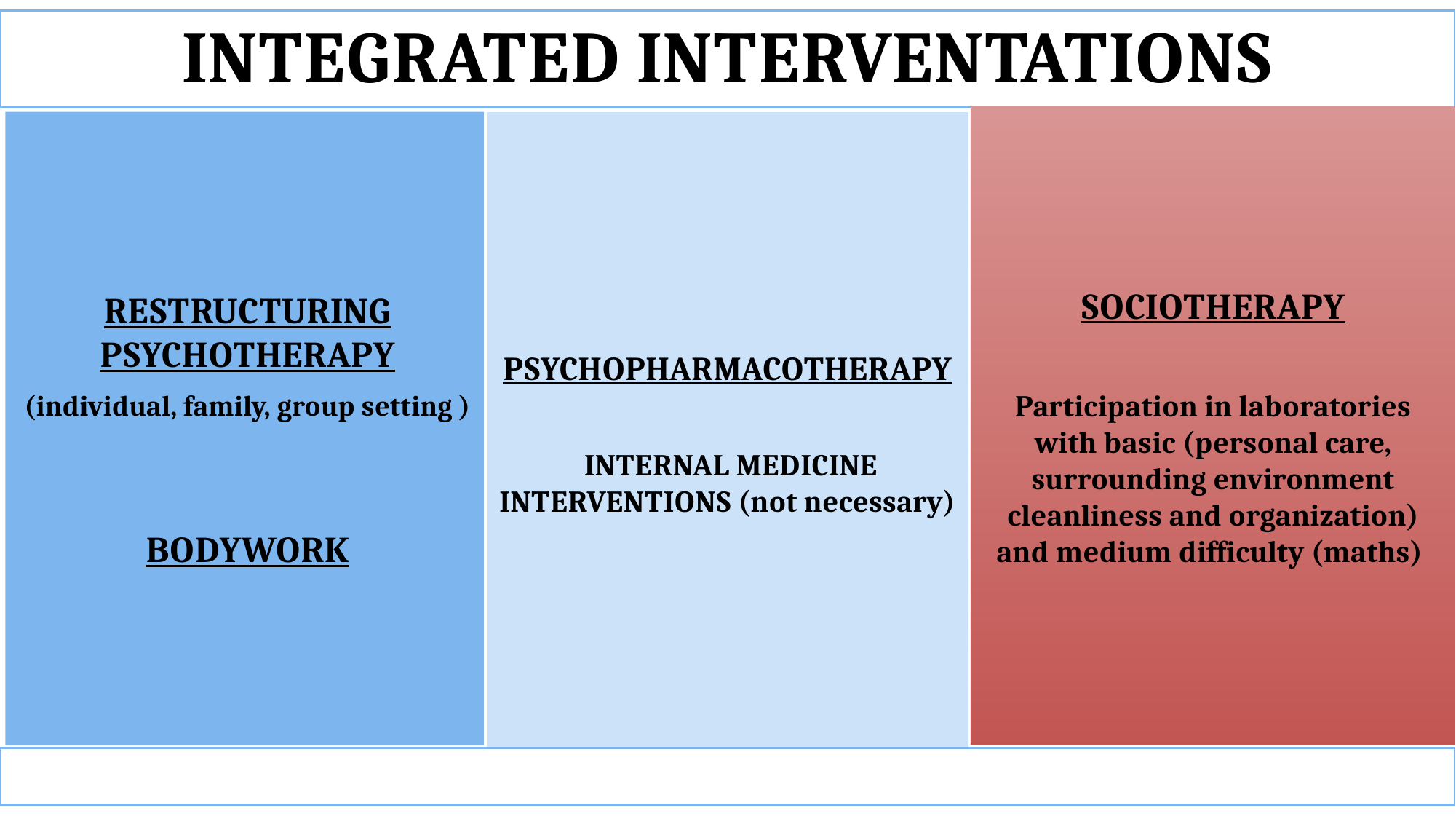

INTEGRATED INTERVENTATIONS
RESTRUCTURING PSYCHOTHERAPY
(individual, family, group setting )

BODYWORK
PSYCHOPHARMACOTHERAPY

 INTERNAL MEDICINE INTERVENTIONS (not necessary)
SOCIOTHERAPY

Participation in laboratories with basic (personal care, surrounding environment cleanliness and organization) and medium difficulty (maths)